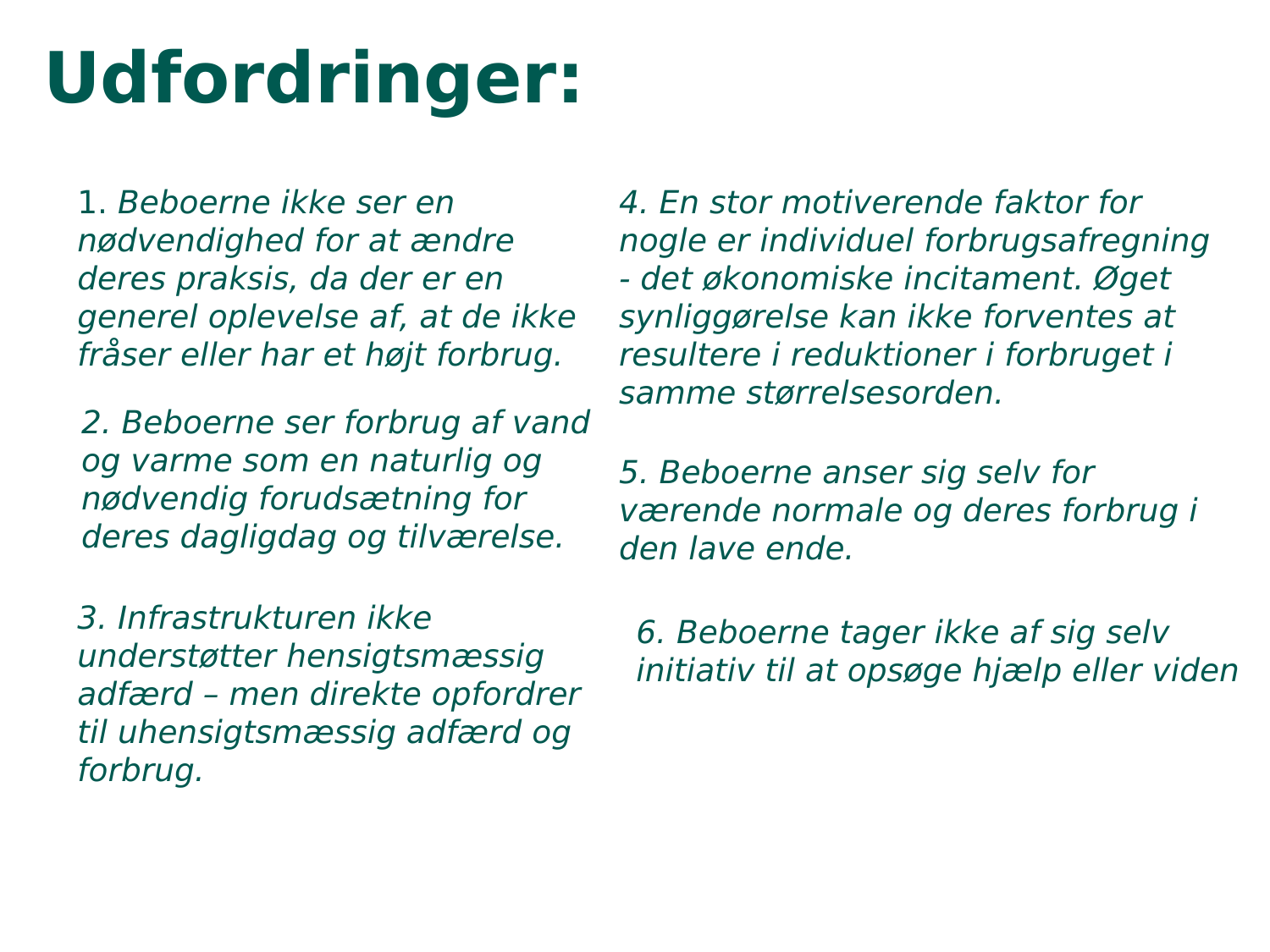

Udfordringer:

1. Beboerne ikke ser en nødvendighed for at ændre deres praksis, da der er en generel oplevelse af, at de ikke fråser eller har et højt forbrug.
4. En stor motiverende faktor for nogle er individuel forbrugsafregning - det økonomiske incitament. Øget synliggørelse kan ikke forventes at resultere i reduktioner i forbruget i samme størrelsesorden.
2. Beboerne ser forbrug af vand og varme som en naturlig og nødvendig forudsætning for deres dagligdag og tilværelse.
5. Beboerne anser sig selv for værende normale og deres forbrug i den lave ende.
3. Infrastrukturen ikke understøtter hensigtsmæssig adfærd – men direkte opfordrer til uhensigtsmæssig adfærd og forbrug.
6. Beboerne tager ikke af sig selv initiativ til at opsøge hjælp eller viden